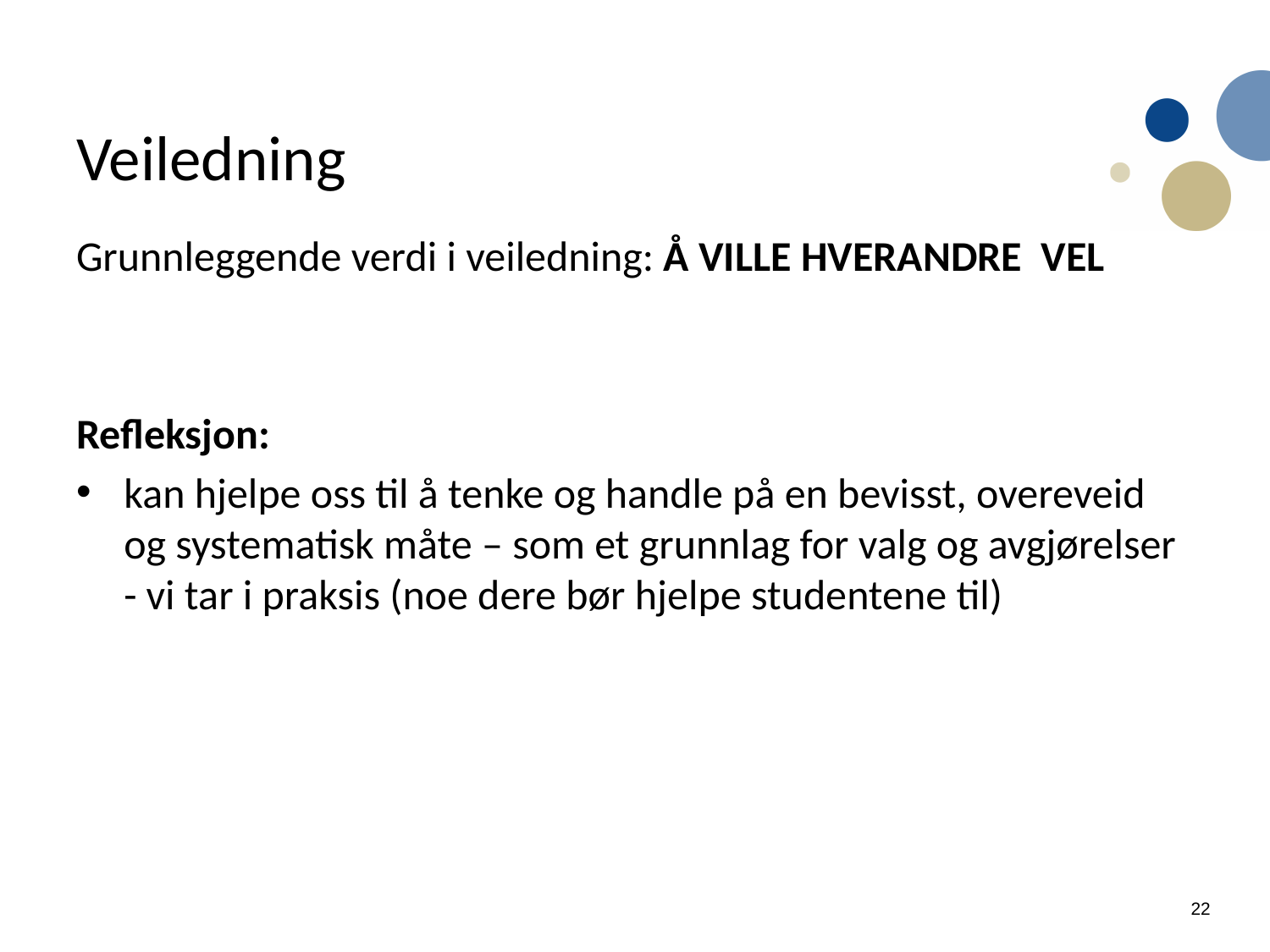

# Veiledning
Grunnleggende verdi i veiledning: Å VILLE HVERANDRE  VEL

Refleksjon:
kan hjelpe oss til å tenke og handle på en bevisst, overeveid og systematisk måte – som et grunnlag for valg og avgjørelser - vi tar i praksis (noe dere bør hjelpe studentene til)